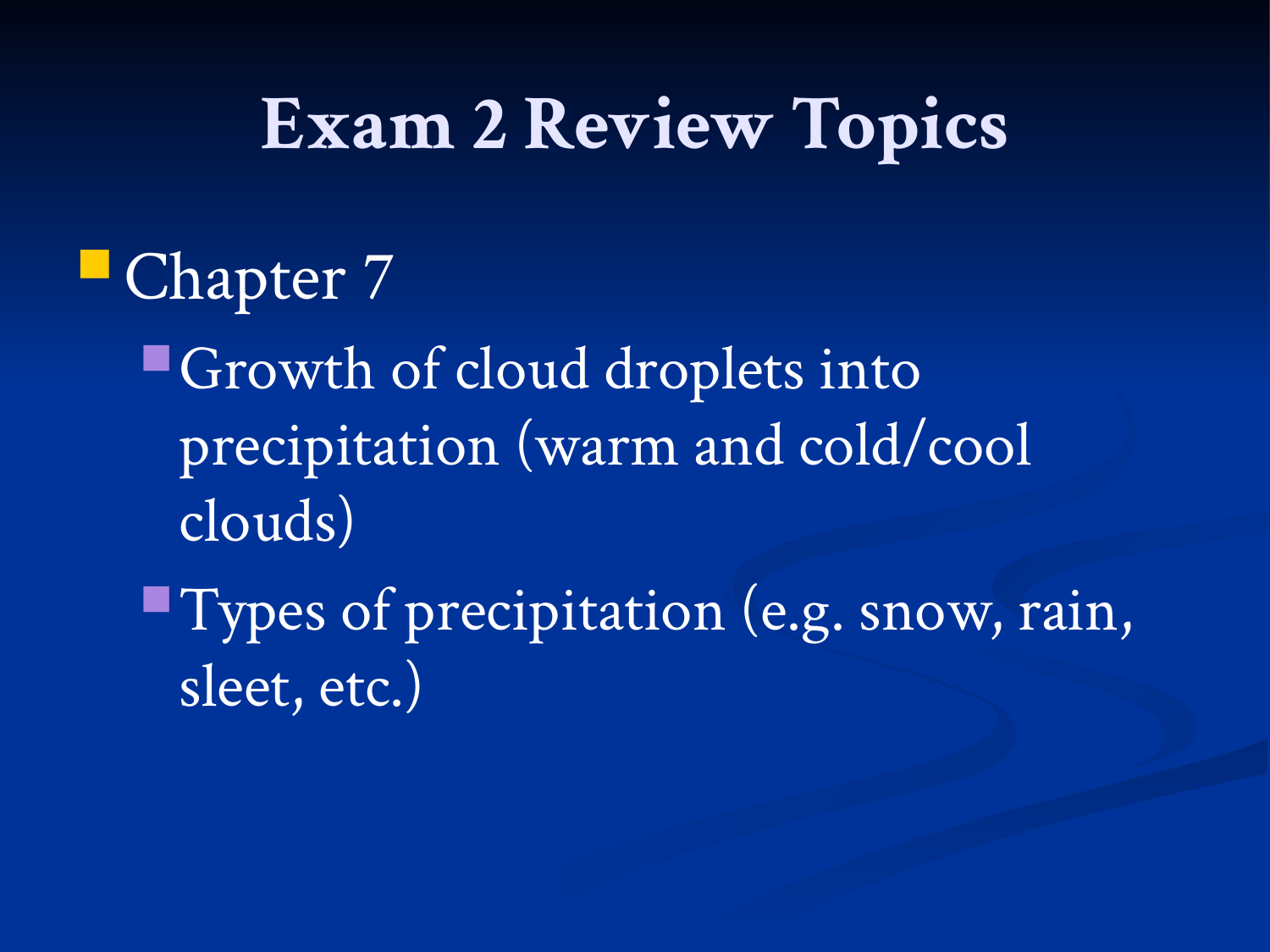

# Exam 2 Review Topics
Chapter 7
Growth of cloud droplets into precipitation (warm and cold/cool clouds)
Types of precipitation (e.g. snow, rain, sleet, etc.)